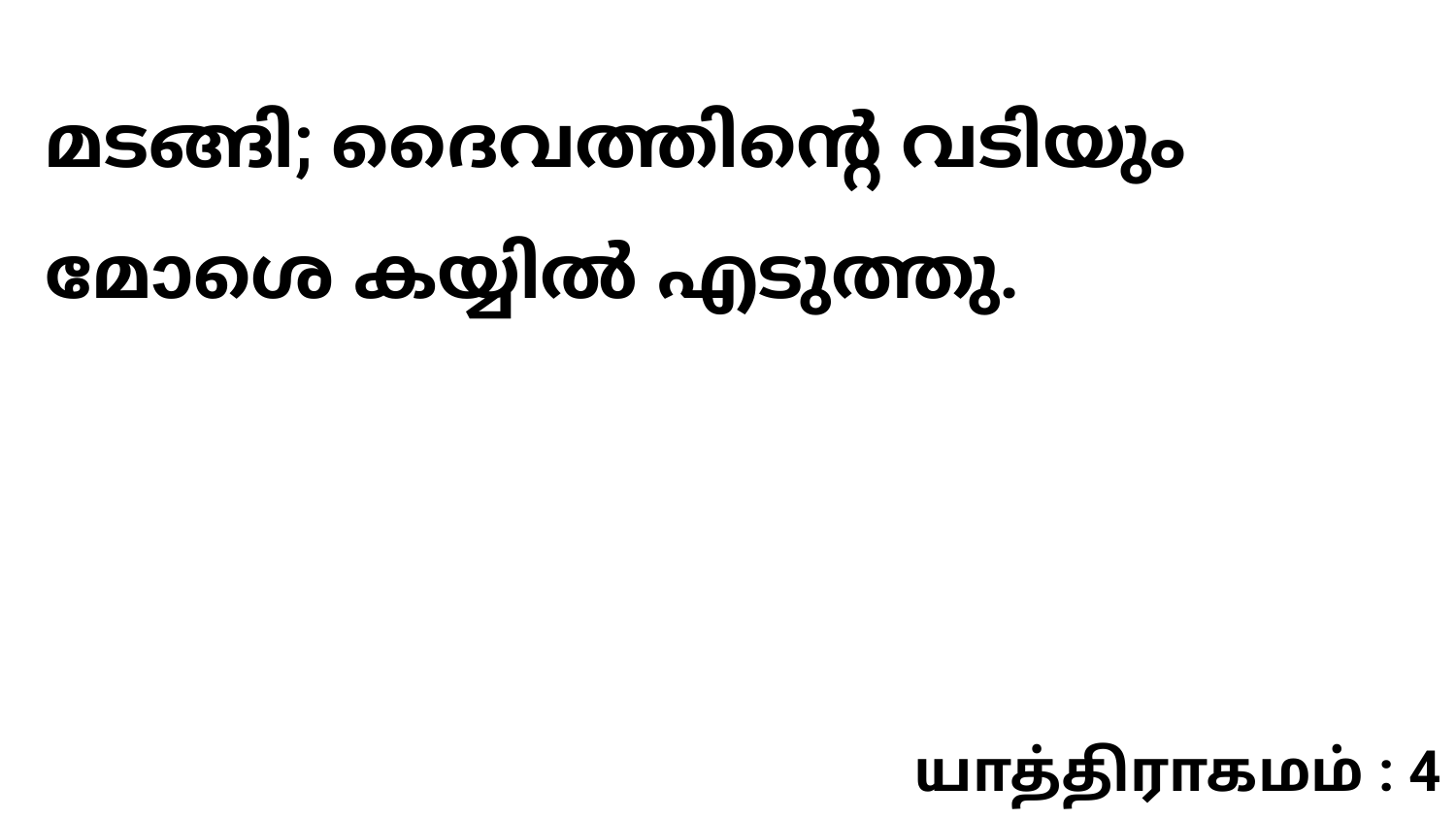

മടങ്ങി; ദൈവത്തിന്റെ വടിയും മോശെ കയ്യിൽ എടുത്തു.
யாத்திராகமம் : 4